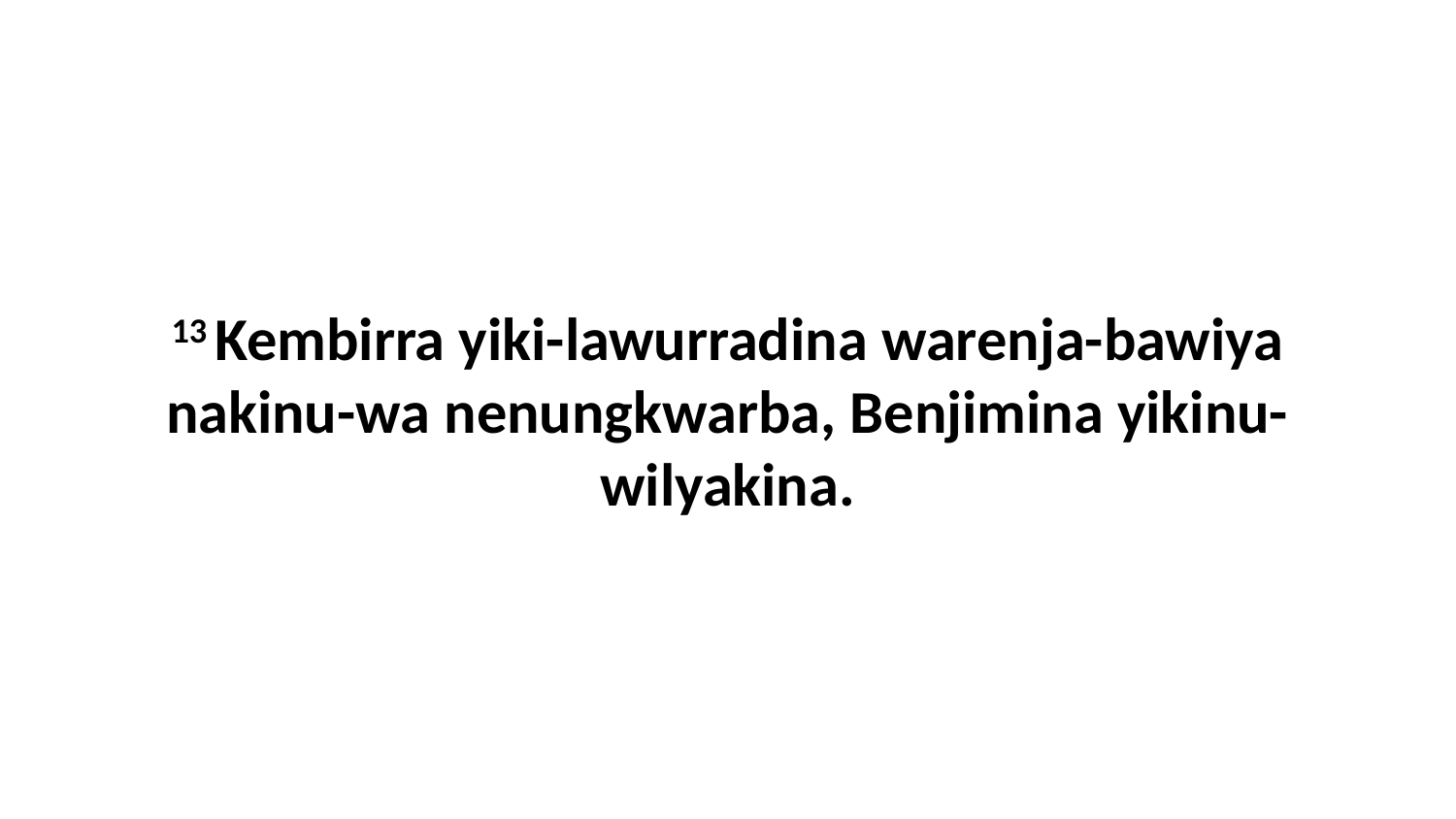

13 Kembirra yiki-lawurradina warenja-bawiya nakinu-wa nenungkwarba, Benjimina yikinu-wilyakina.